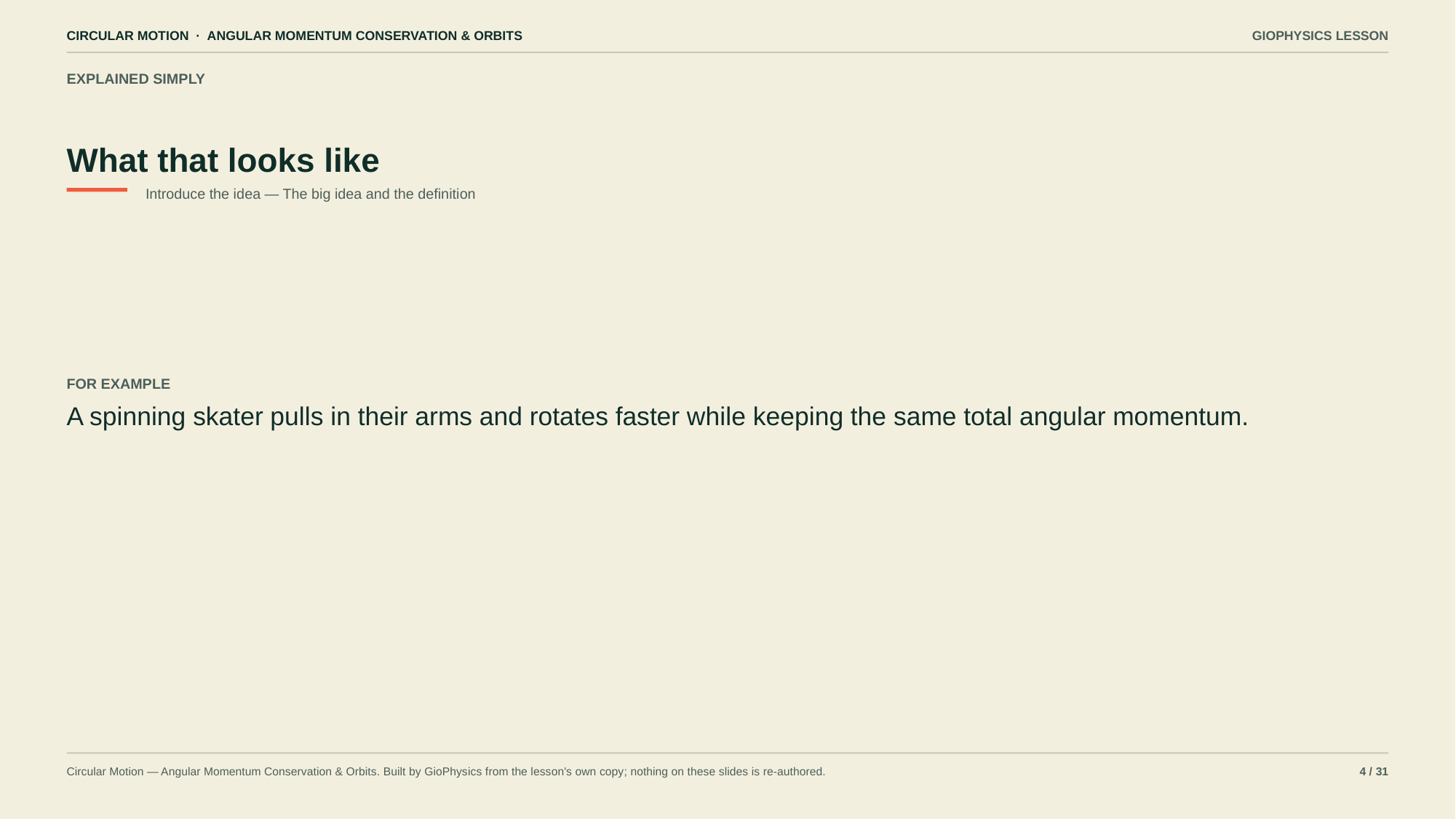

CIRCULAR MOTION  ·  ANGULAR MOMENTUM CONSERVATION & ORBITS
GIOPHYSICS LESSON

EXPLAINED SIMPLY
What that looks like
Introduce the idea — The big idea and the definition

FOR EXAMPLE
A spinning skater pulls in their arms and rotates faster while keeping the same total angular momentum.

Circular Motion — Angular Momentum Conservation & Orbits. Built by GioPhysics from the lesson's own copy; nothing on these slides is re-authored.
4 / 31